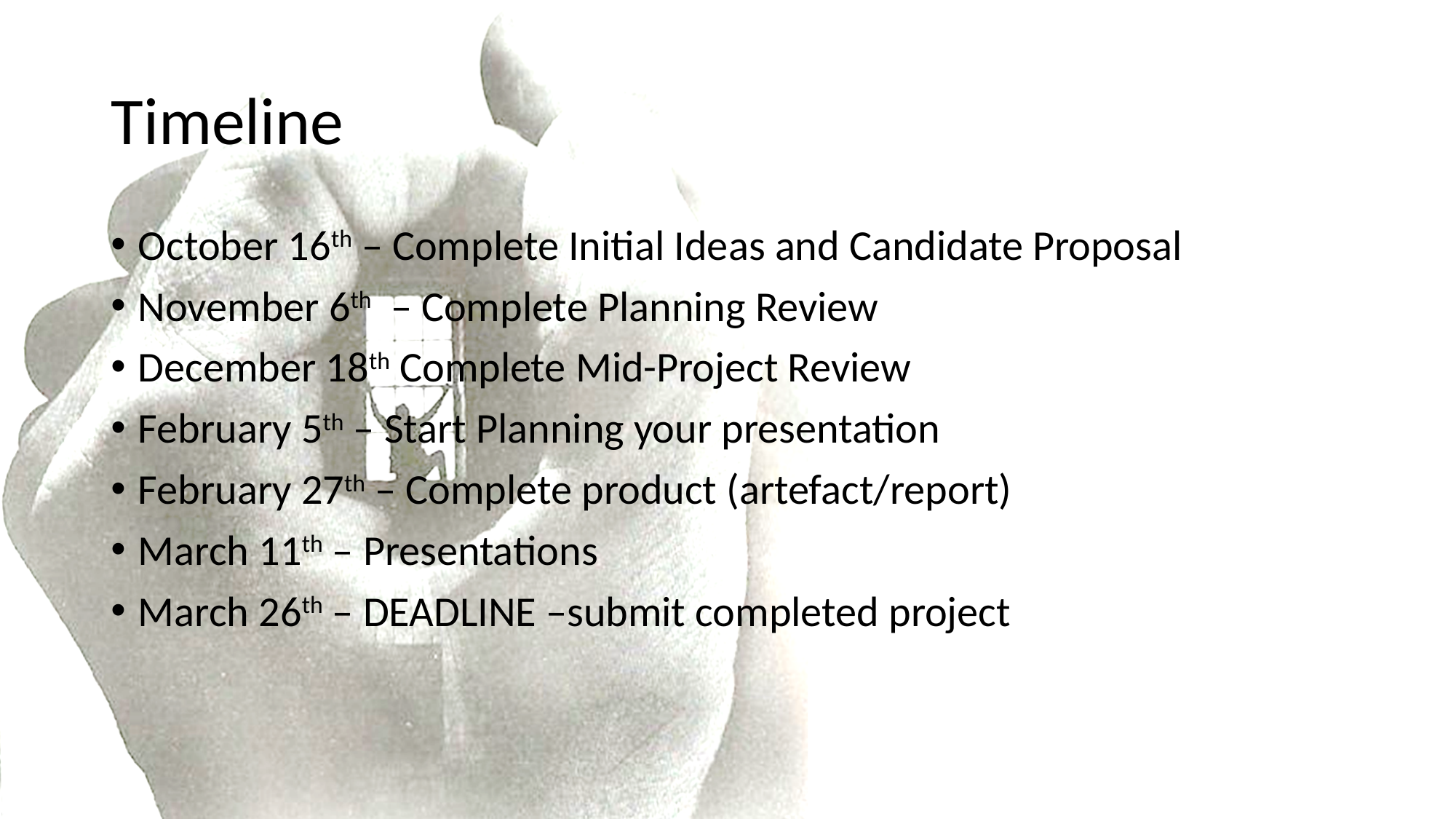

# Timeline
October 16th – Complete Initial Ideas and Candidate Proposal
November 6th  – Complete Planning Review
December 18th Complete Mid-Project Review
February 5th – Start Planning your presentation
February 27th – Complete product (artefact/report)
March 11th – Presentations
March 26th – DEADLINE –submit completed project